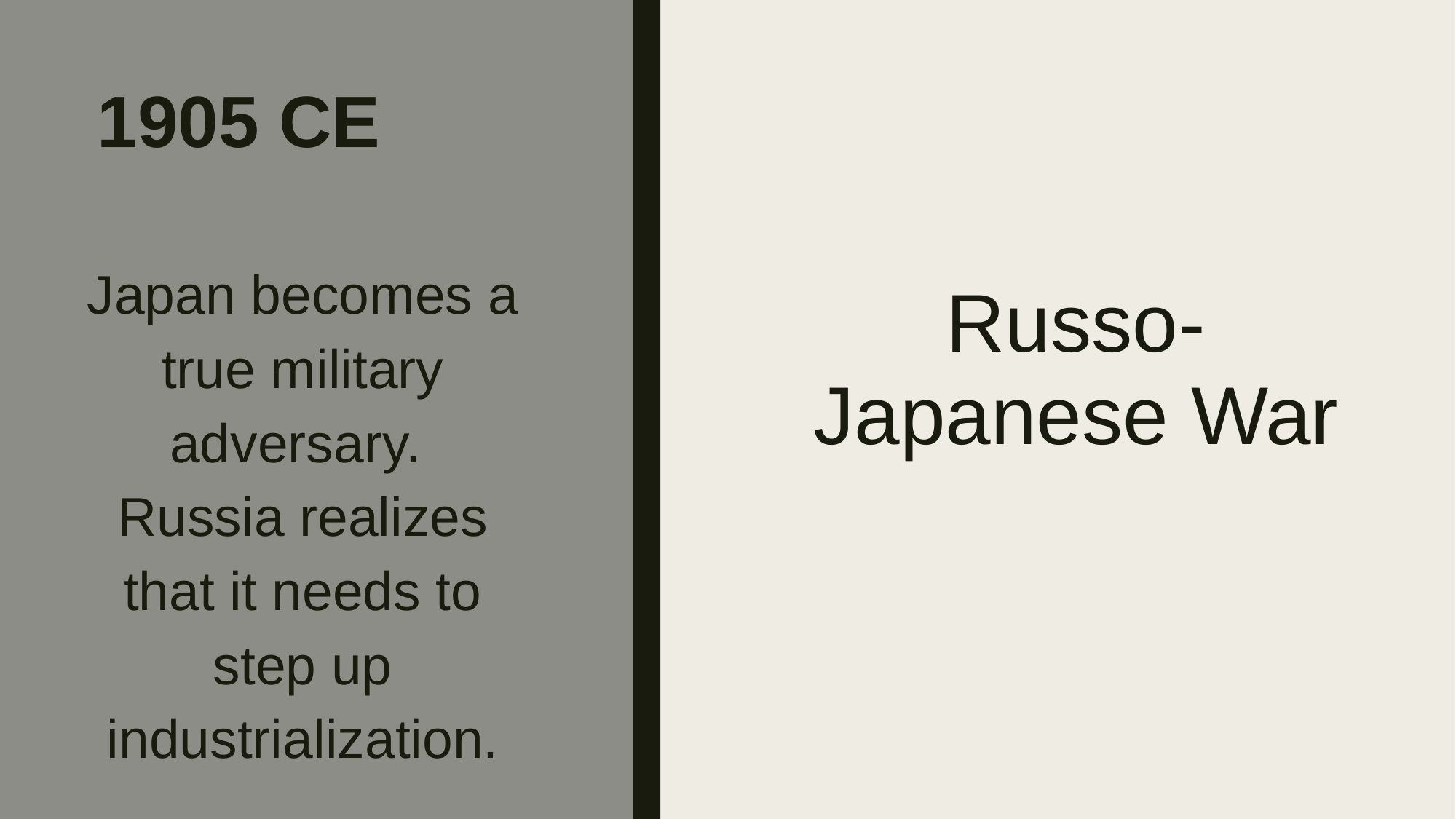

# 1905 CE
Japan becomes a true military adversary.  Russia realizes that it needs to step up industrialization.
Russo-Japanese War